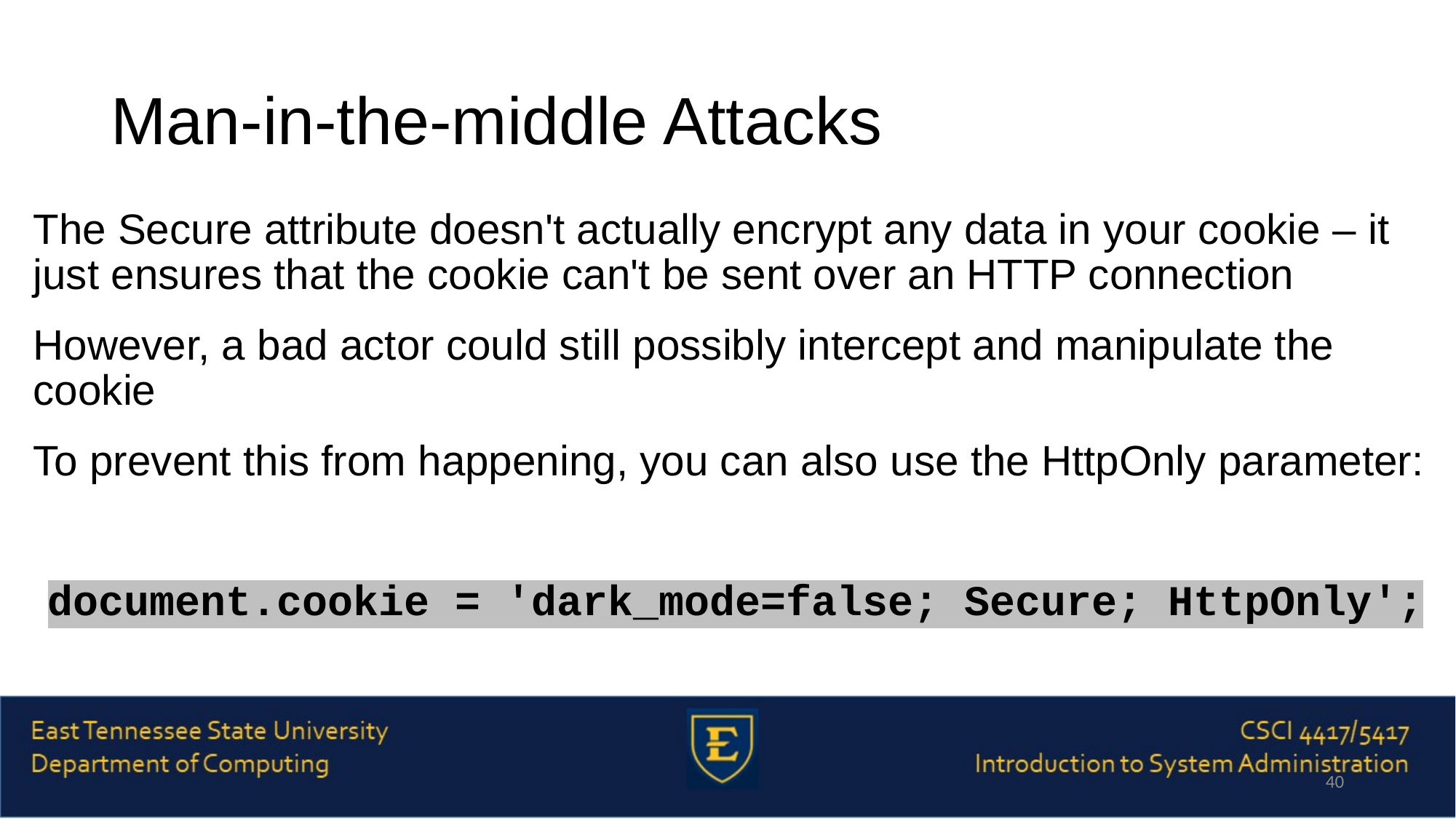

# Man-in-the-middle Attacks
The Secure attribute doesn't actually encrypt any data in your cookie – it just ensures that the cookie can't be sent over an HTTP connection
However, a bad actor could still possibly intercept and manipulate the cookie
To prevent this from happening, you can also use the HttpOnly parameter:

document.cookie = 'dark_mode=false; Secure; HttpOnly';
40